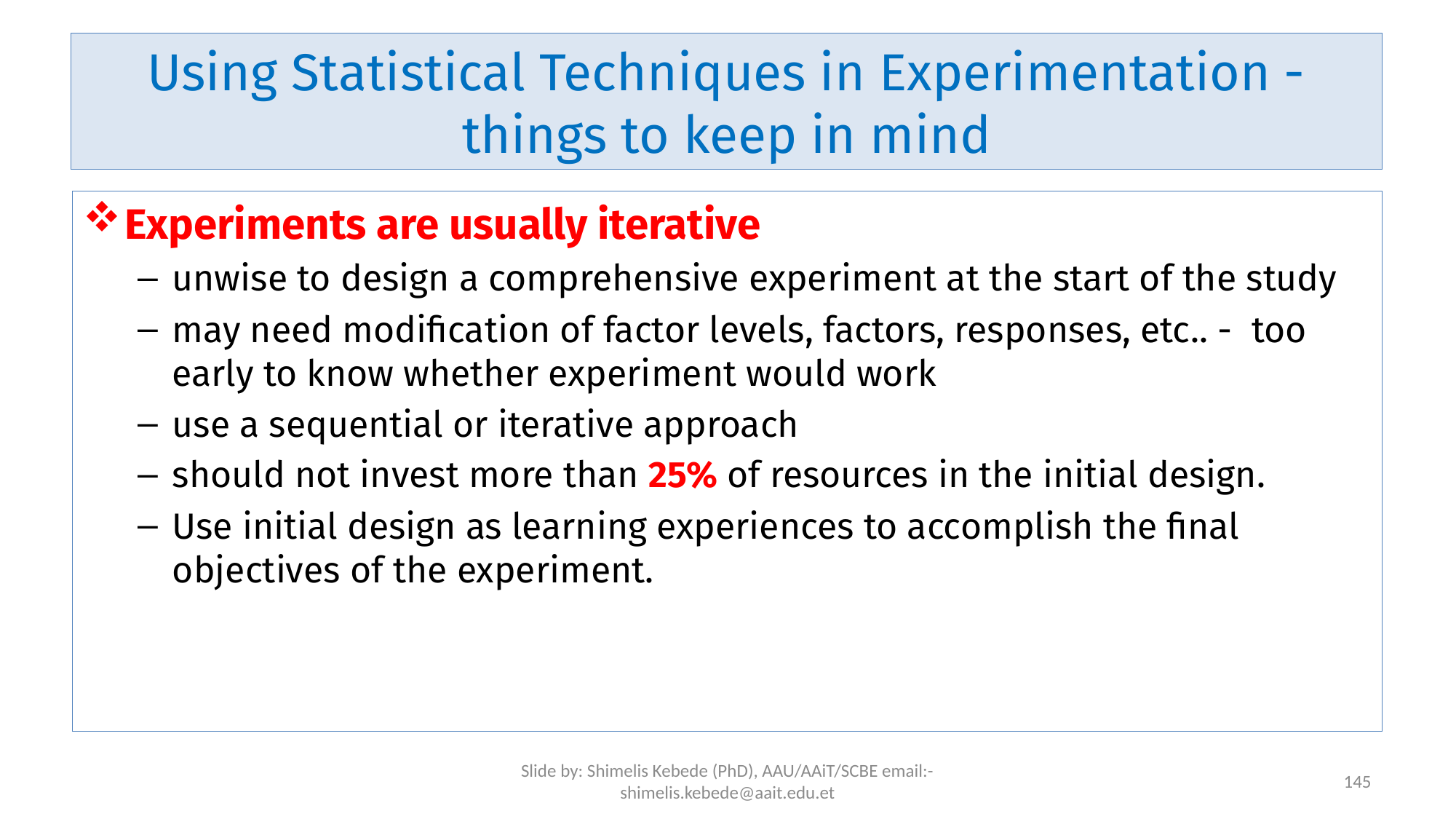

# Using Statistical Techniques in Experimentation - things to keep in mind
Experiments are usually iterative
unwise to design a comprehensive experiment at the start of the study
may need modification of factor levels, factors, responses, etc.. -  too early to know whether experiment would work
use a sequential or iterative approach
should not invest more than 25% of resources in the initial design.
Use initial design as learning experiences to accomplish the final objectives of the experiment.

Slide by: Shimelis Kebede (PhD), AAU/AAiT/SCBE email:-shimelis.kebede@aait.edu.et
145